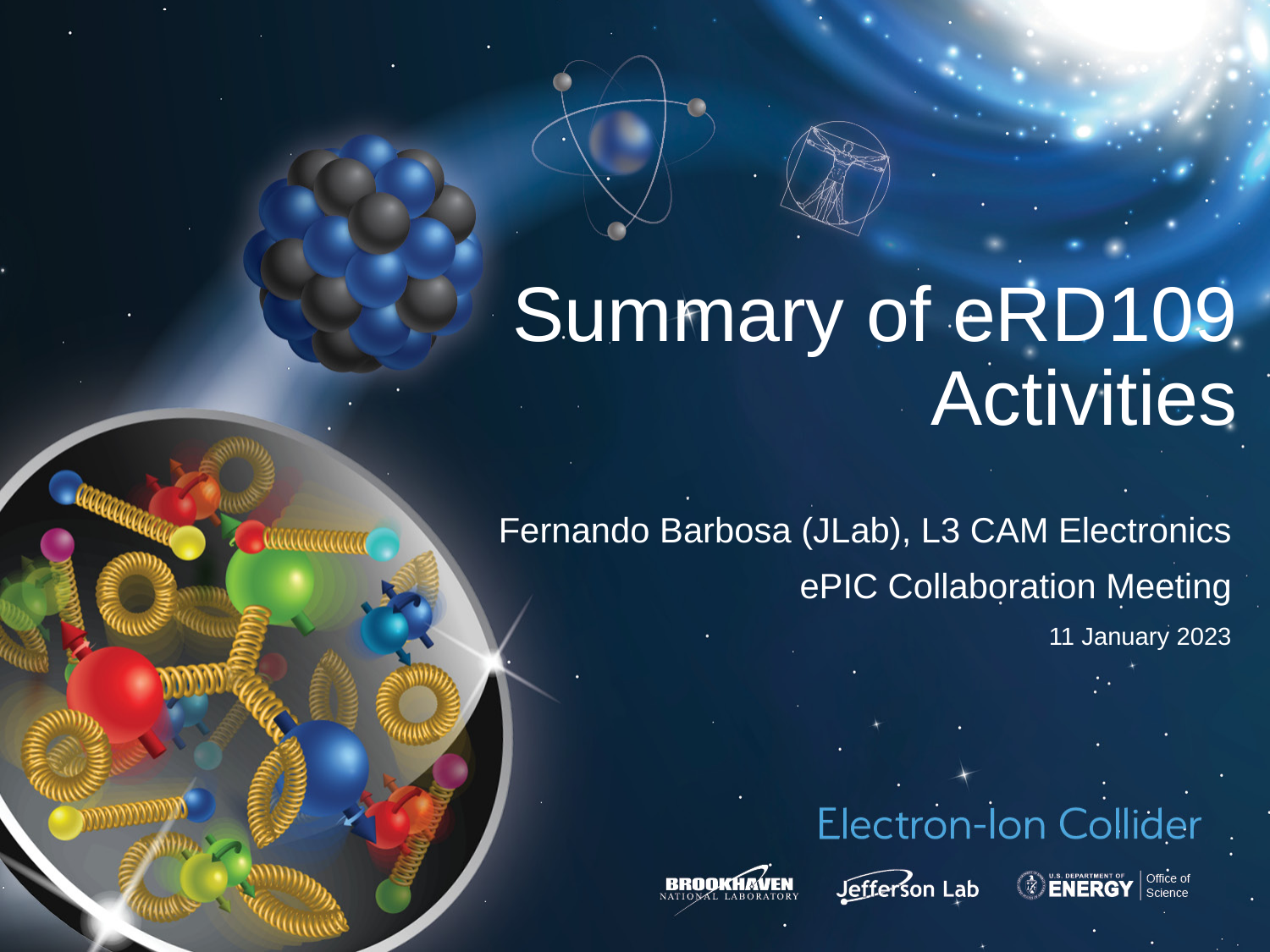

# Summary of eRD109 Activities
Fernando Barbosa (JLab), L3 CAM Electronics
ePIC Collaboration Meeting
11 January 2023